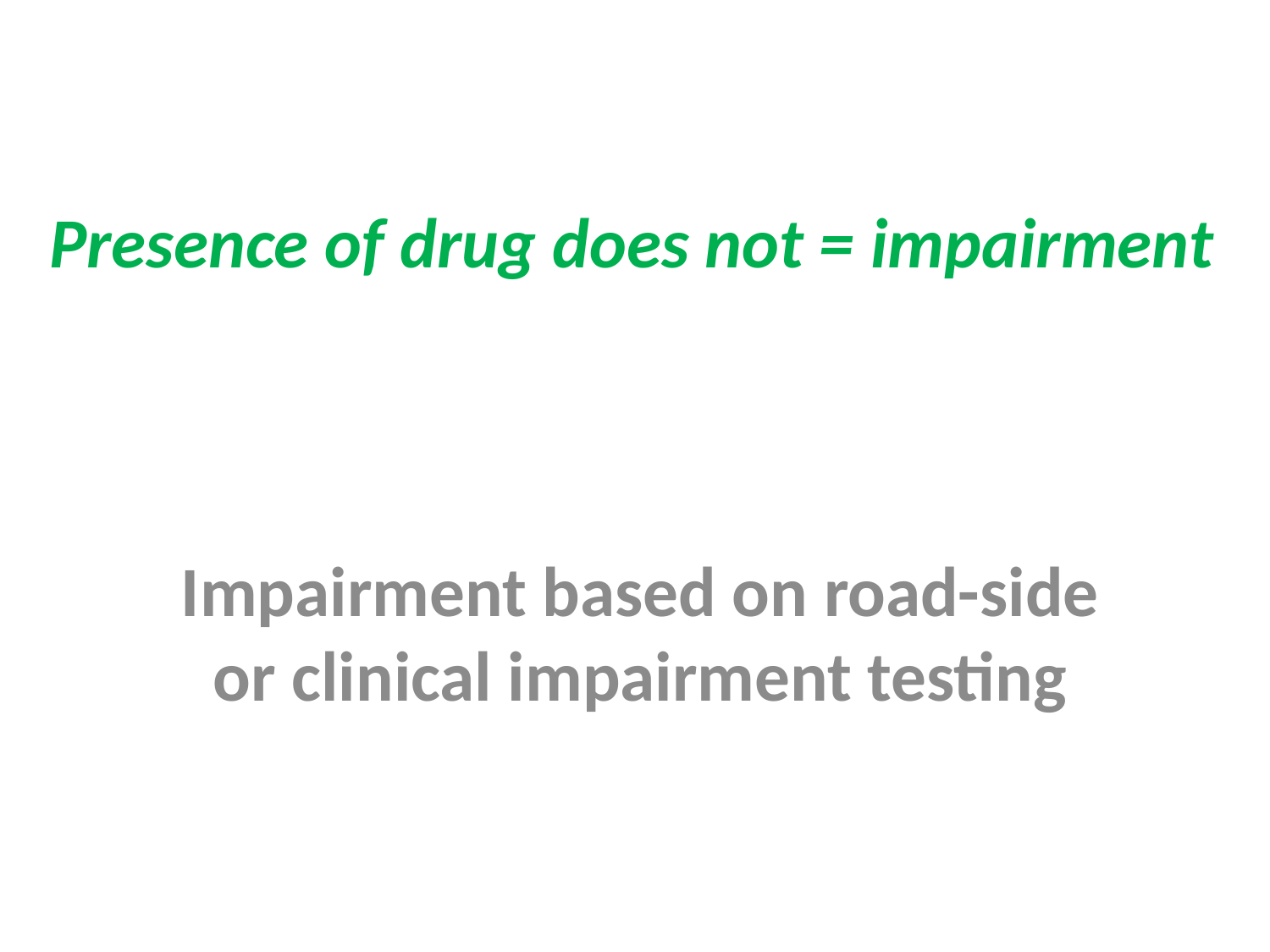

# Presence of drug does not = impairment
Impairment based on road-side or clinical impairment testing